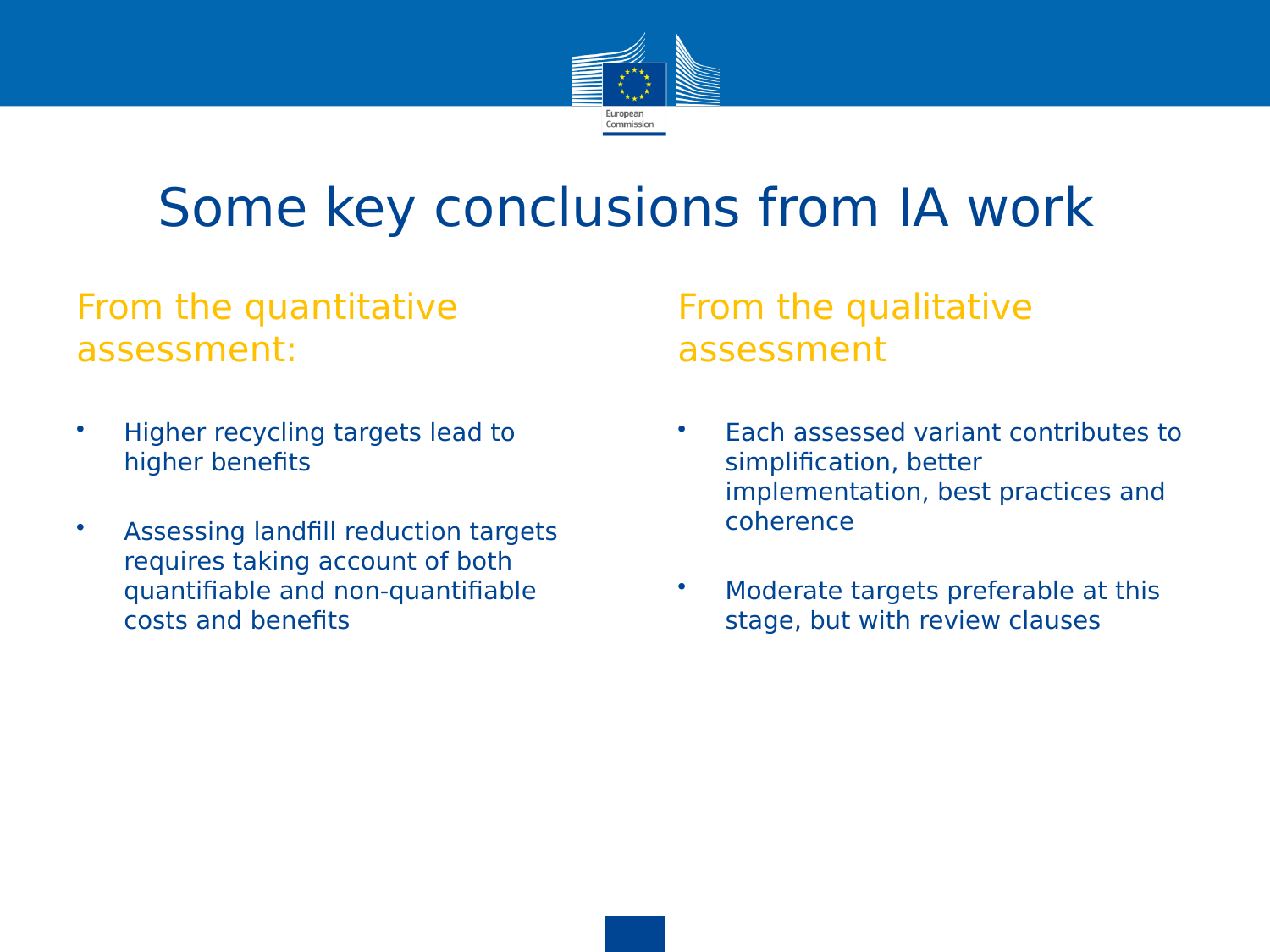

# Some key conclusions from IA work

From the quantitative assessment:
From the qualitative assessment

Higher recycling targets lead to higher benefits

Assessing landfill reduction targets requires taking account of both quantifiable and non-quantifiable costs and benefits

Each assessed variant contributes to simplification, better implementation, best practices and coherence

Moderate targets preferable at this stage, but with review clauses